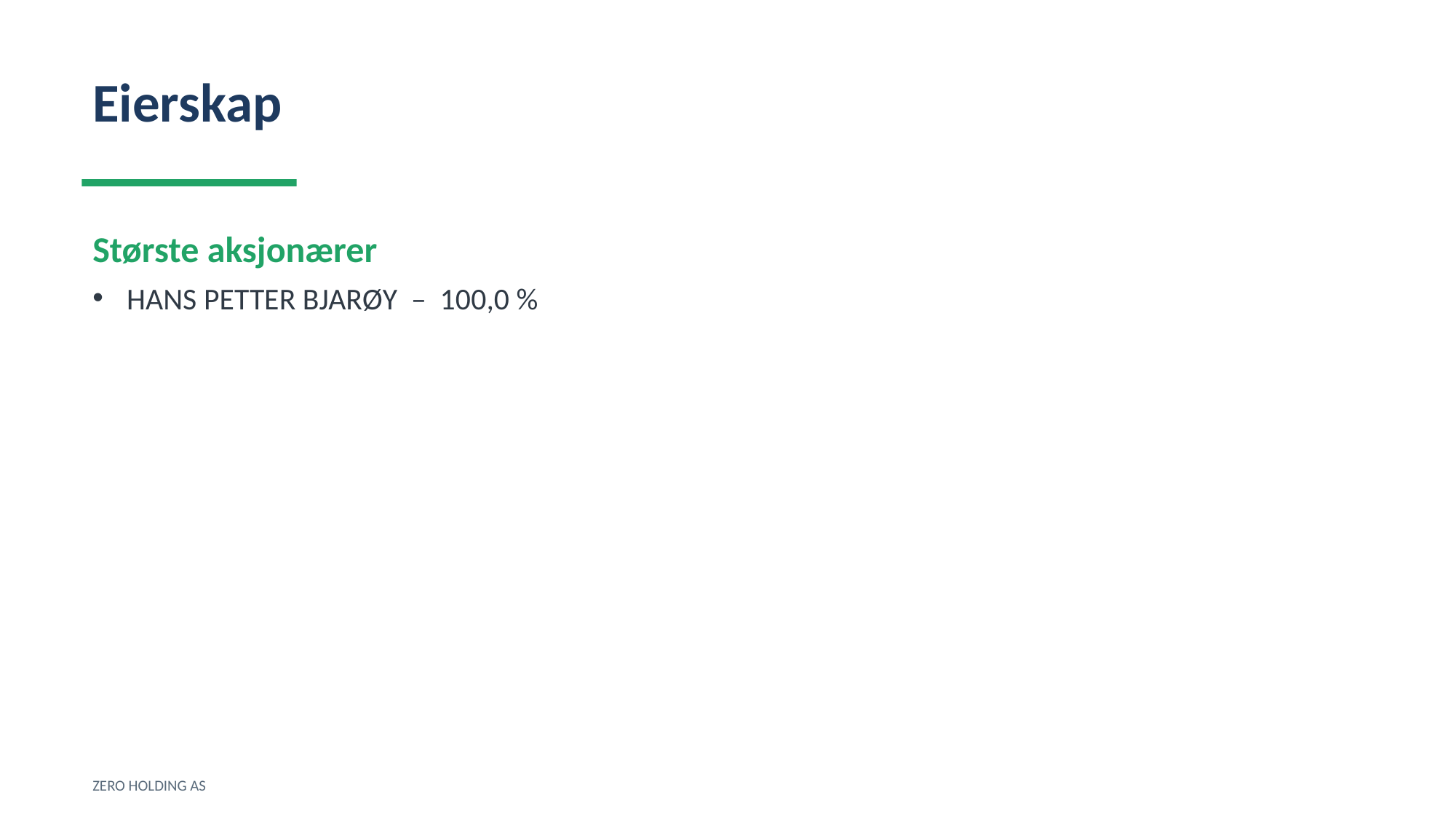

Eierskap

Største aksjonærer
HANS PETTER BJARØY  –  100,0 %
ZERO HOLDING AS